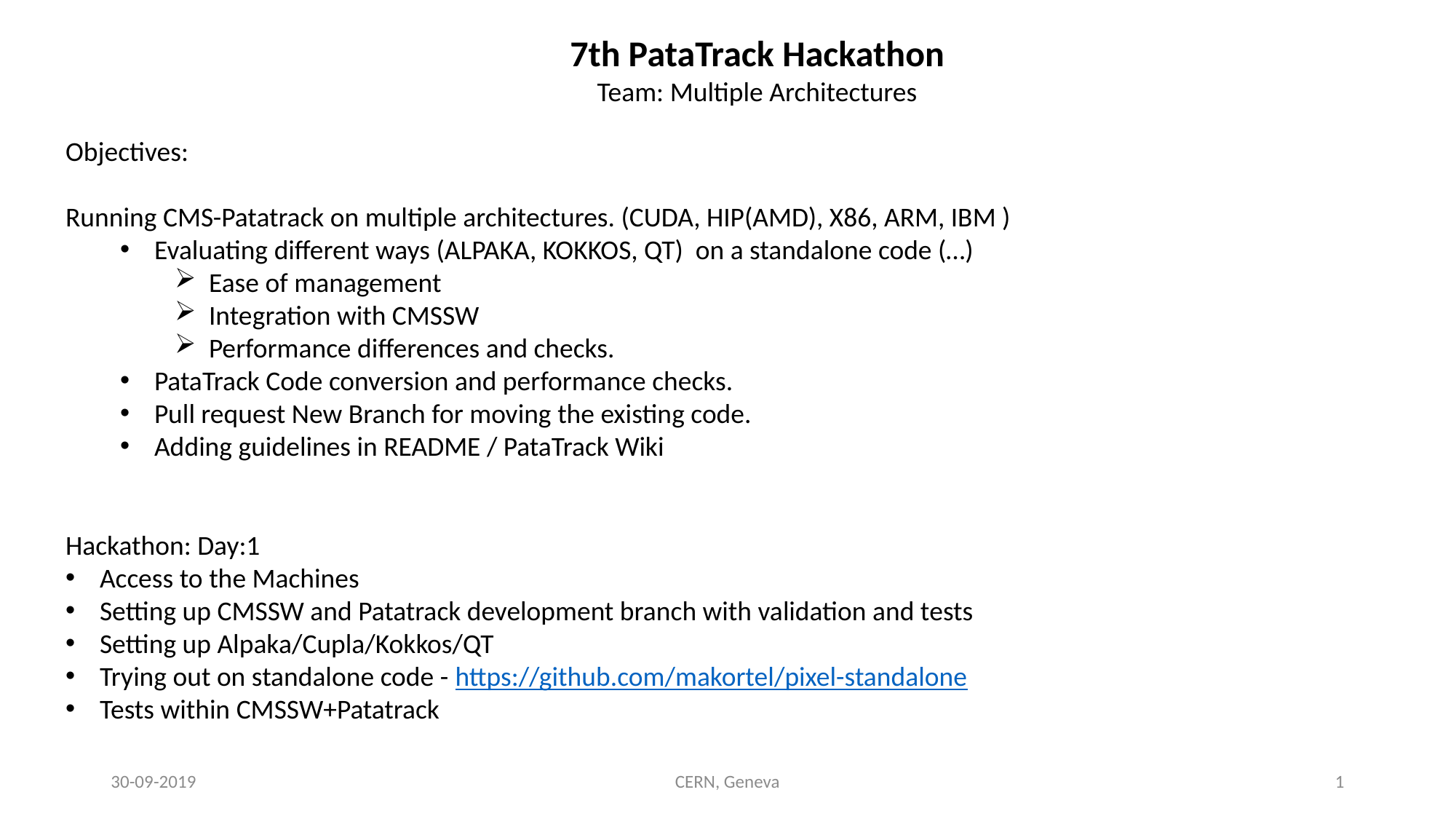

7th PataTrack Hackathon
Team: Multiple Architectures
Objectives:

Running CMS-Patatrack on multiple architectures. (CUDA, HIP(AMD), X86, ARM, IBM )
Evaluating different ways (ALPAKA, KOKKOS, QT)  on a standalone code (…)
Ease of management
Integration with CMSSW
Performance differences and checks.
PataTrack Code conversion and performance checks.
Pull request New Branch for moving the existing code.
Adding guidelines in README / PataTrack Wiki
Hackathon: Day:1
Access to the Machines
Setting up CMSSW and Patatrack development branch with validation and tests
Setting up Alpaka/Cupla/Kokkos/QT
Trying out on standalone code - https://github.com/makortel/pixel-standalone
Tests within CMSSW+Patatrack

30-09-2019
CERN, Geneva
1